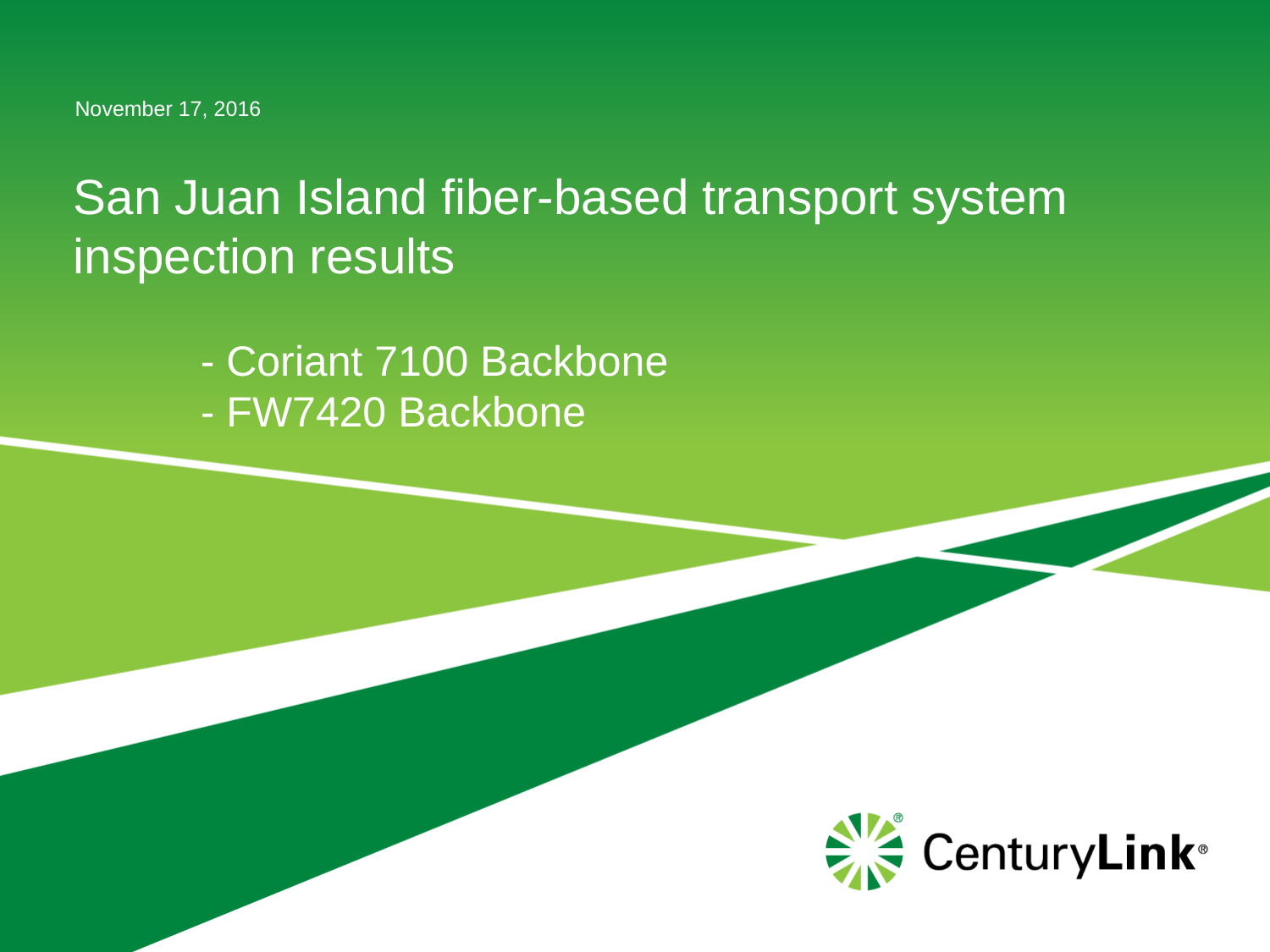

November 17, 2016
# San Juan Island fiber-based transport system inspection results - Coriant 7100 Backbone - FW7420 Backbone